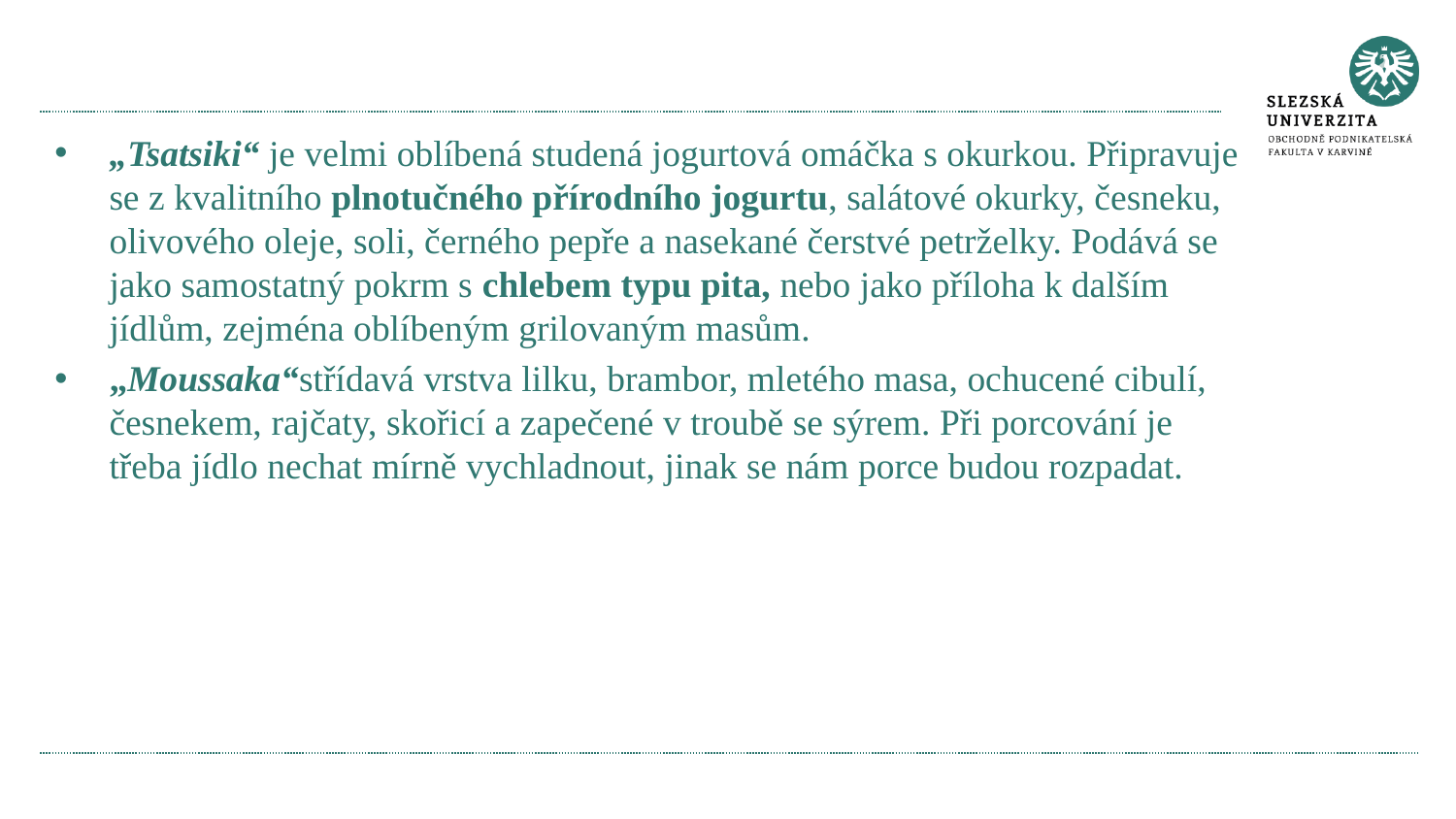

„Tsatsiki“ je velmi oblíbená studená jogurtová omáčka s okurkou. Připravuje se z kvalitního plnotučného přírodního jogurtu, salátové okurky, česneku, olivového oleje, soli, černého pepře a nasekané čerstvé petrželky. Podává se jako samostatný pokrm s chlebem typu pita, nebo jako příloha k dalším jídlům, zejména oblíbeným grilovaným masům.
„Moussaka“střídavá vrstva lilku, brambor, mletého masa, ochucené cibulí, česnekem, rajčaty, skořicí a zapečené v troubě se sýrem. Při porcování je třeba jídlo nechat mírně vychladnout, jinak se nám porce budou rozpadat.